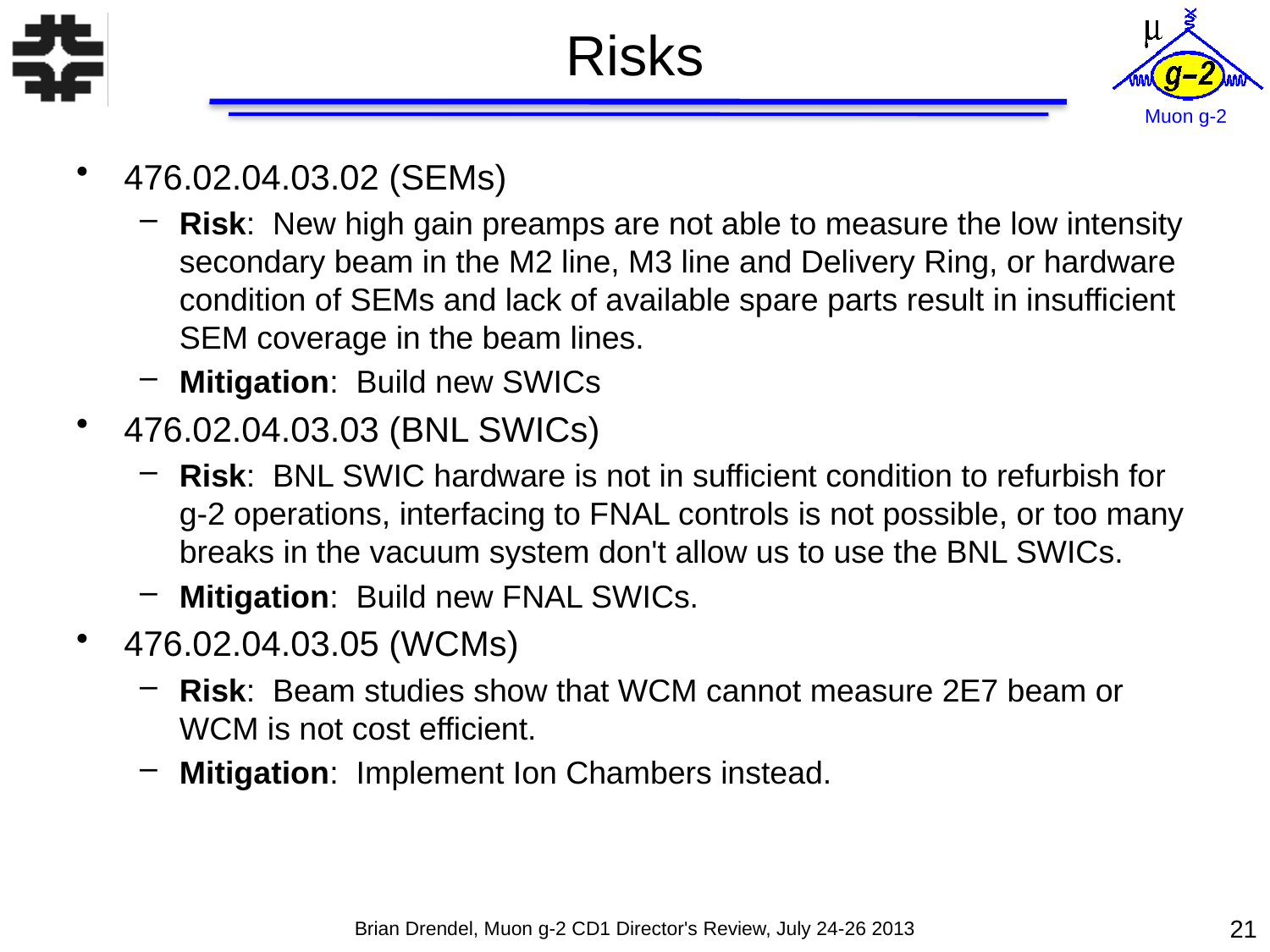

# Risks
476.02.04.03.02 (SEMs)
Risk:  New high gain preamps are not able to measure the low intensity secondary beam in the M2 line, M3 line and Delivery Ring, or hardware condition of SEMs and lack of available spare parts result in insufficient SEM coverage in the beam lines.
Mitigation:  Build new SWICs
476.02.04.03.03 (BNL SWICs)
Risk:  BNL SWIC hardware is not in sufficient condition to refurbish for g-2 operations, interfacing to FNAL controls is not possible, or too many breaks in the vacuum system don't allow us to use the BNL SWICs.
Mitigation:  Build new FNAL SWICs.
476.02.04.03.05 (WCMs)
Risk:  Beam studies show that WCM cannot measure 2E7 beam or WCM is not cost efficient.
Mitigation:  Implement Ion Chambers instead.

21
Brian Drendel, Muon g-2 CD1 Director's Review, July 24-26 2013